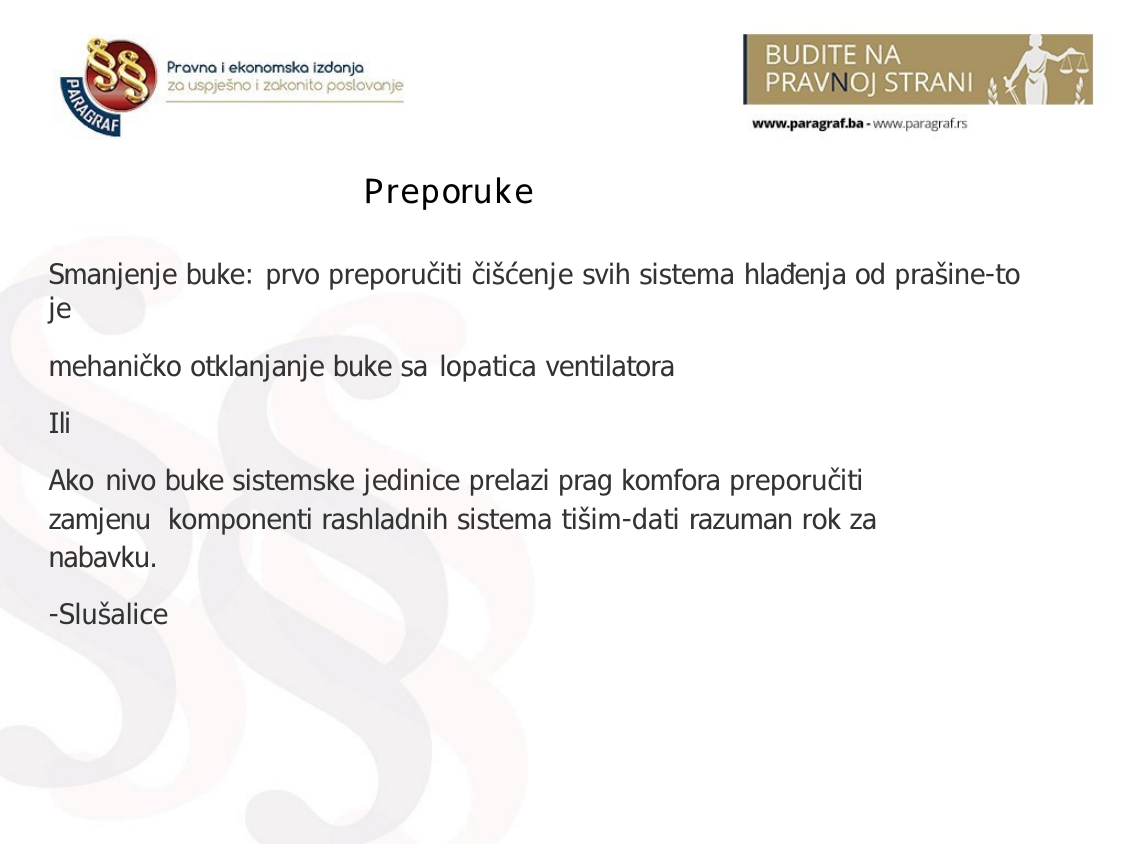

# Preporuke
Smanjenje buke: prvo preporučiti čišćenje svih sistema hlađenja od prašine-to je
mehaničko otklanjanje buke sa lopatica ventilatora
Ili
Ako nivo buke sistemske jedinice prelazi prag komfora preporučiti zamjenu  komponenti rashladnih sistema tišim-dati razuman rok za nabavku.
-Slušalice